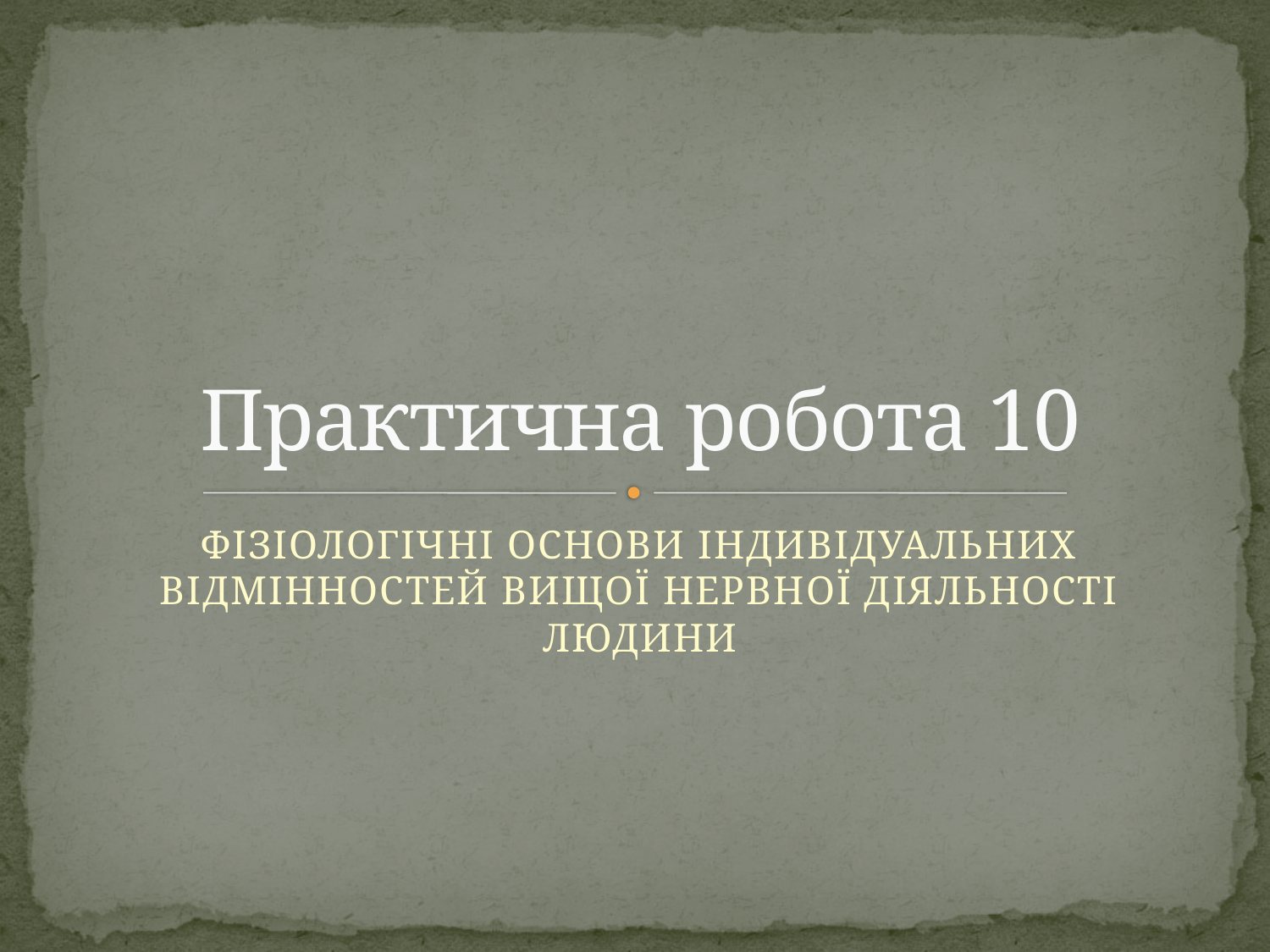

# Практична робота 10
ФІЗІОЛОГІЧНІ ОСНОВИ ІНДИВІДУАЛЬНИХ ВІДМІННОСТЕЙ ВИЩОЇ НЕРВНОЇ ДІЯЛЬНОСТІ ЛЮДИНИ